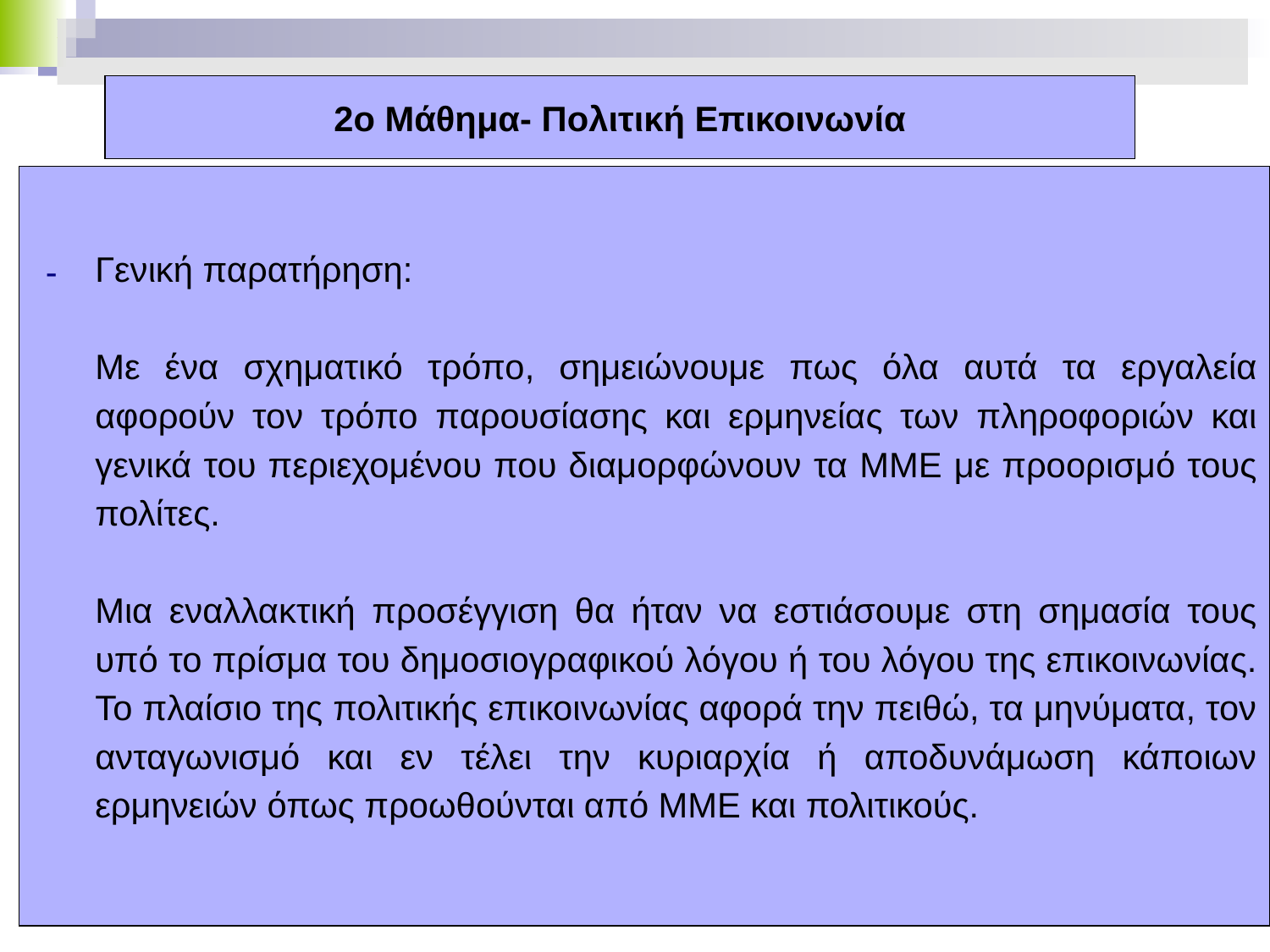

# 2ο Μάθημα- Πολιτική Επικοινωνία

Γενική παρατήρηση:

Με ένα σχηματικό τρόπο, σημειώνουμε πως όλα αυτά τα εργαλεία αφορούν τον τρόπο παρουσίασης και ερμηνείας των πληροφοριών και γενικά του περιεχομένου που διαμορφώνουν τα ΜΜΕ με προορισμό τους πολίτες.

Μια εναλλακτική προσέγγιση θα ήταν να εστιάσουμε στη σημασία τους υπό το πρίσμα του δημοσιογραφικού λόγου ή του λόγου της επικοινωνίας. Το πλαίσιο της πολιτικής επικοινωνίας αφορά την πειθώ, τα μηνύματα, τον ανταγωνισμό και εν τέλει την κυριαρχία ή αποδυνάμωση κάποιων ερμηνειών όπως προωθούνται από ΜΜΕ και πολιτικούς.